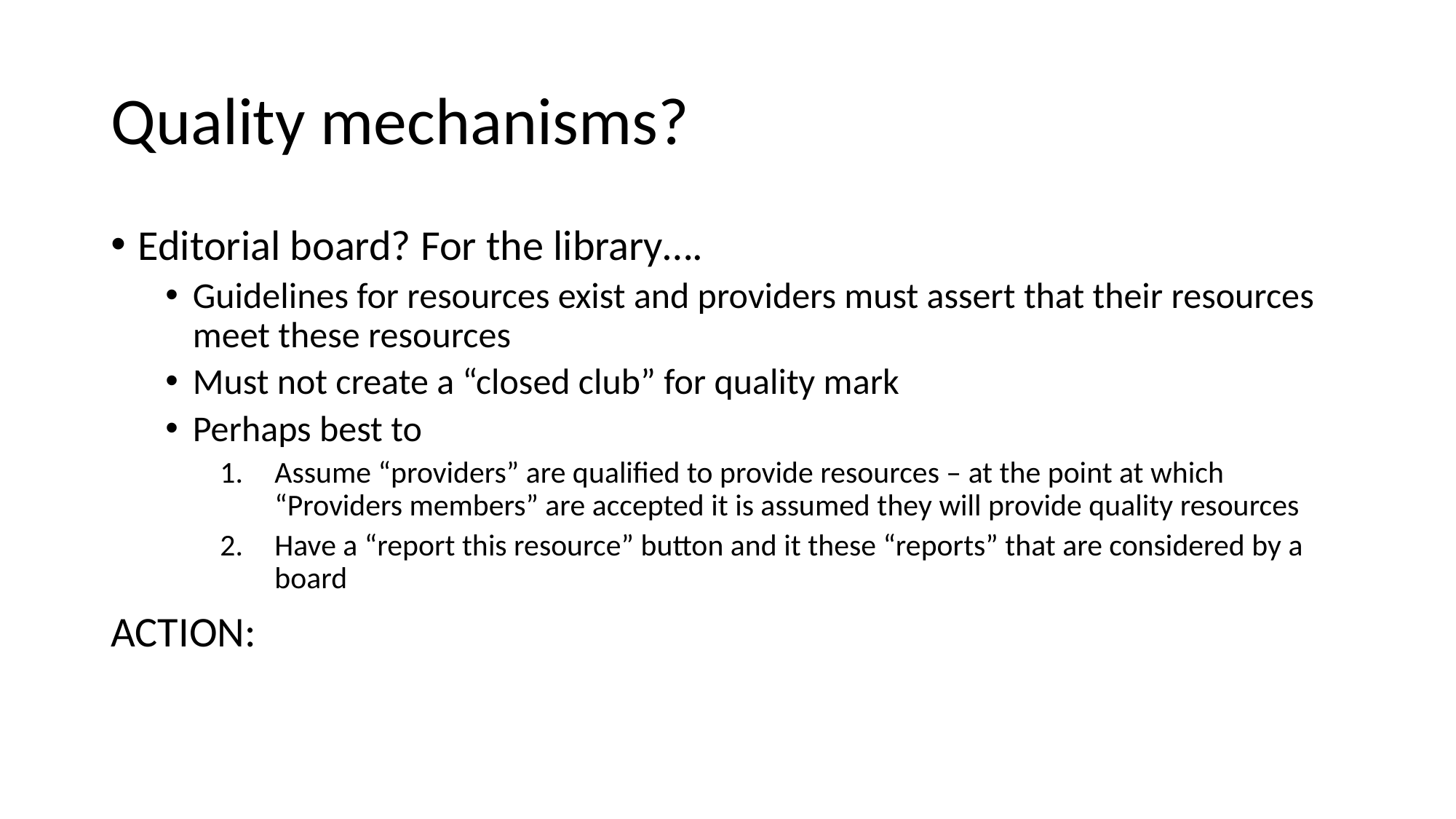

# Quality mechanisms?
Editorial board? For the library….
Guidelines for resources exist and providers must assert that their resources meet these resources
Must not create a “closed club” for quality mark
Perhaps best to
Assume “providers” are qualified to provide resources – at the point at which “Providers members” are accepted it is assumed they will provide quality resources
Have a “report this resource” button and it these “reports” that are considered by a board
ACTION: